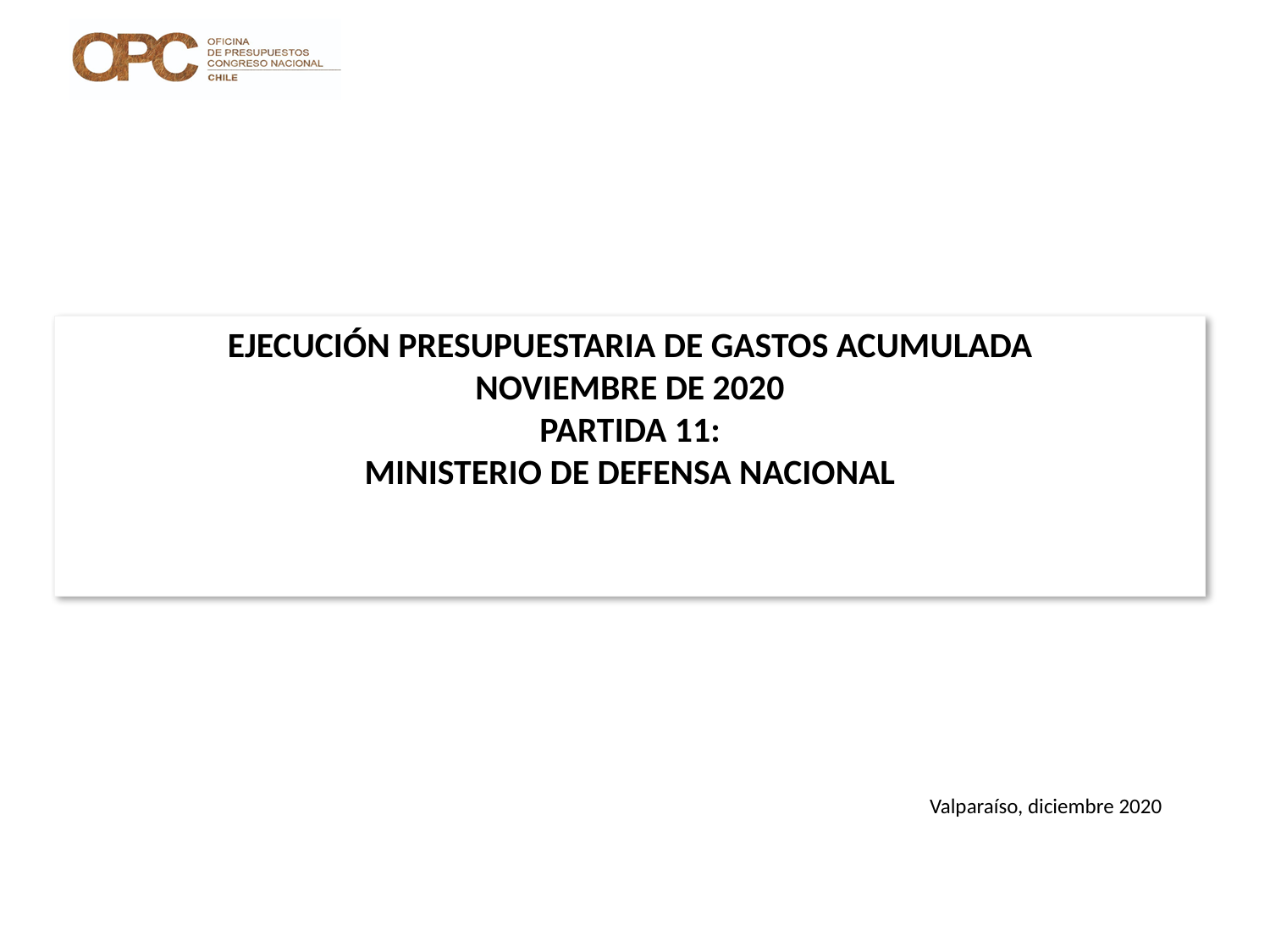

# EJECUCIÓN PRESUPUESTARIA DE GASTOS ACUMULADA NOVIEMBRE DE 2020 PARTIDA 11: MINISTERIO DE DEFENSA NACIONAL
Valparaíso, diciembre 2020